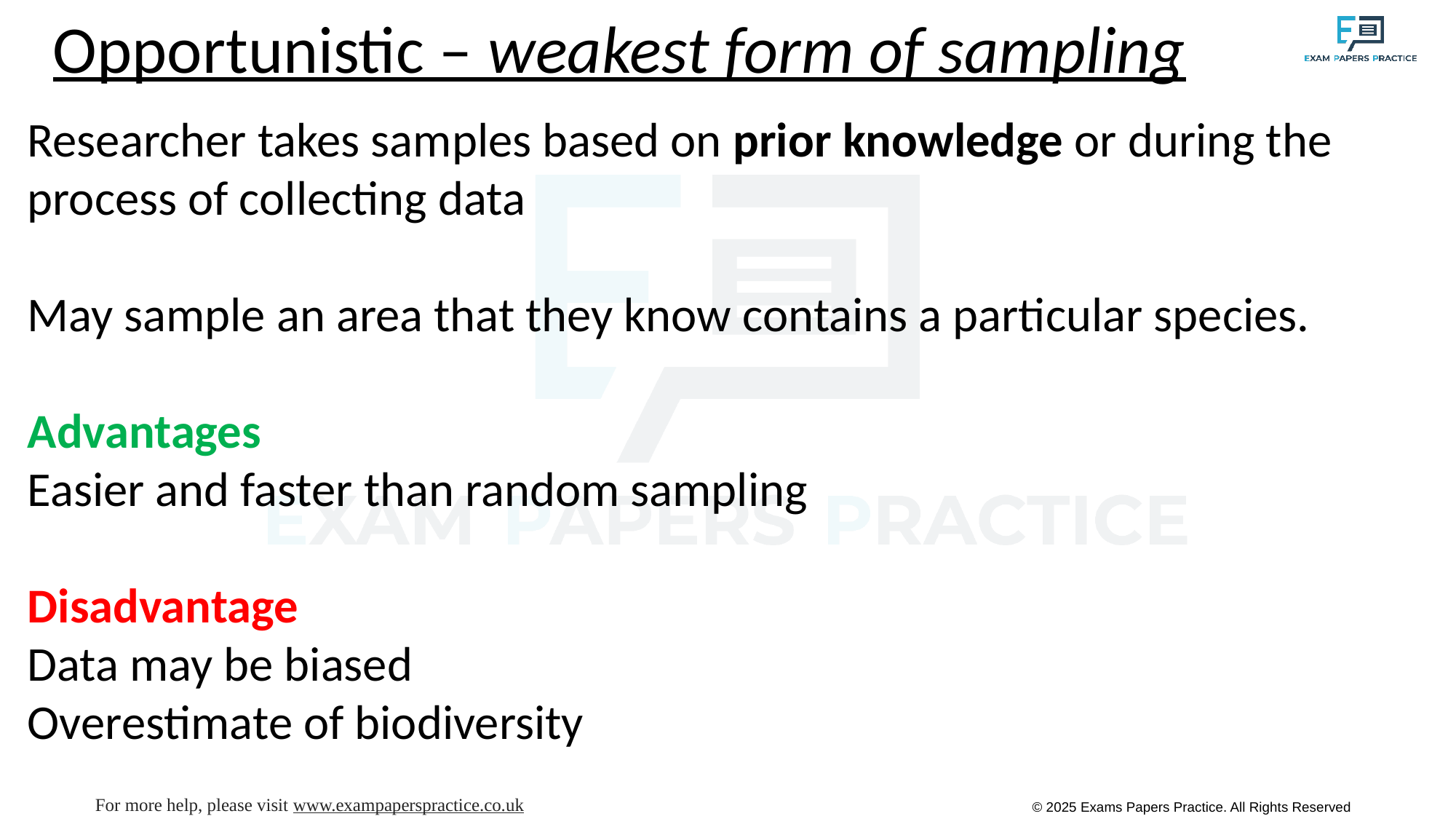

# Opportunistic – weakest form of sampling
Researcher takes samples based on prior knowledge or during the process of collecting data

May sample an area that they know contains a particular species.

Advantages
Easier and faster than random sampling

Disadvantage
Data may be biased
Overestimate of biodiversity